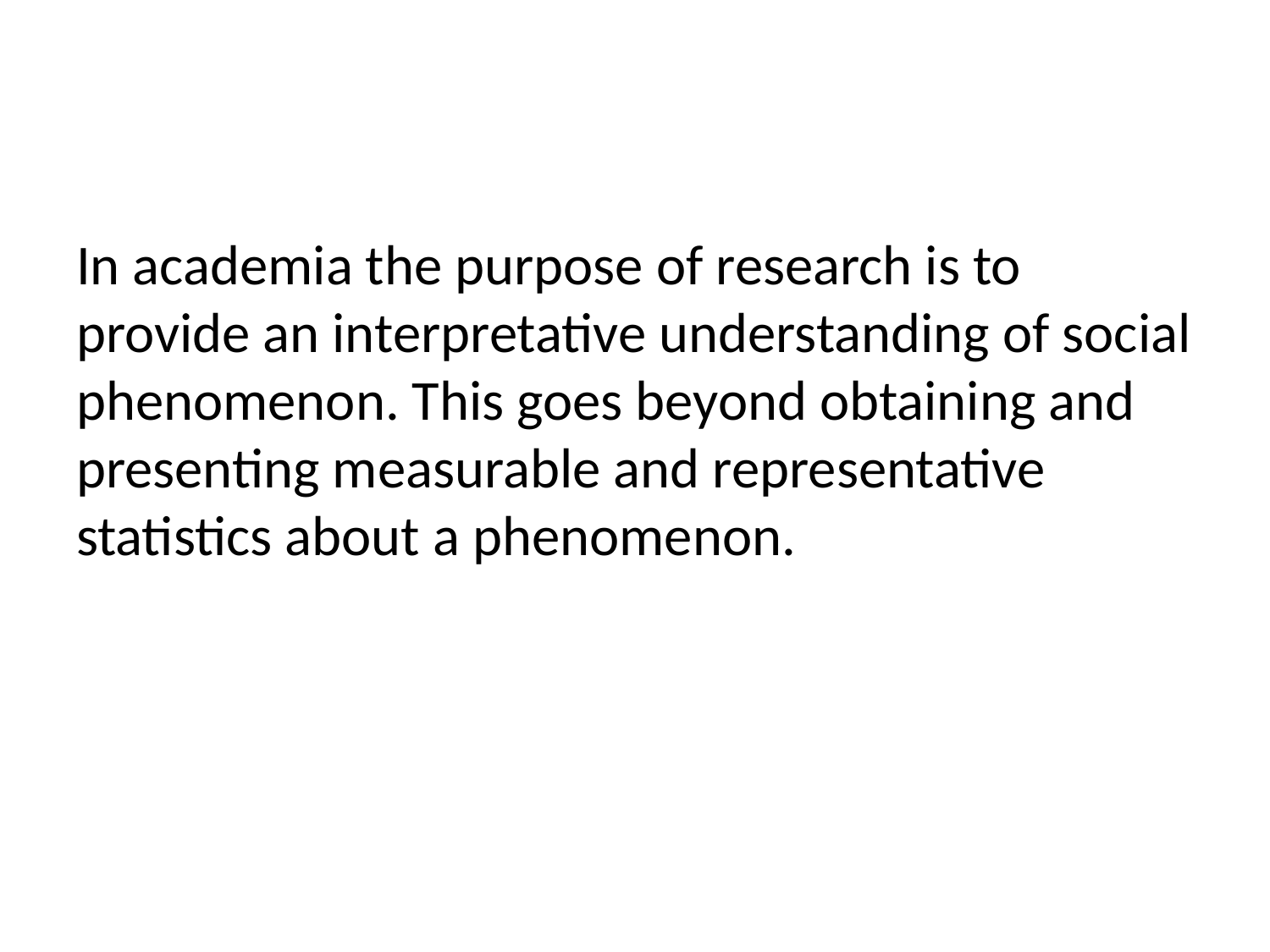

In academia the purpose of research is to provide an interpretative understanding of social phenomenon. This goes beyond obtaining and presenting measurable and representative statistics about a phenomenon.